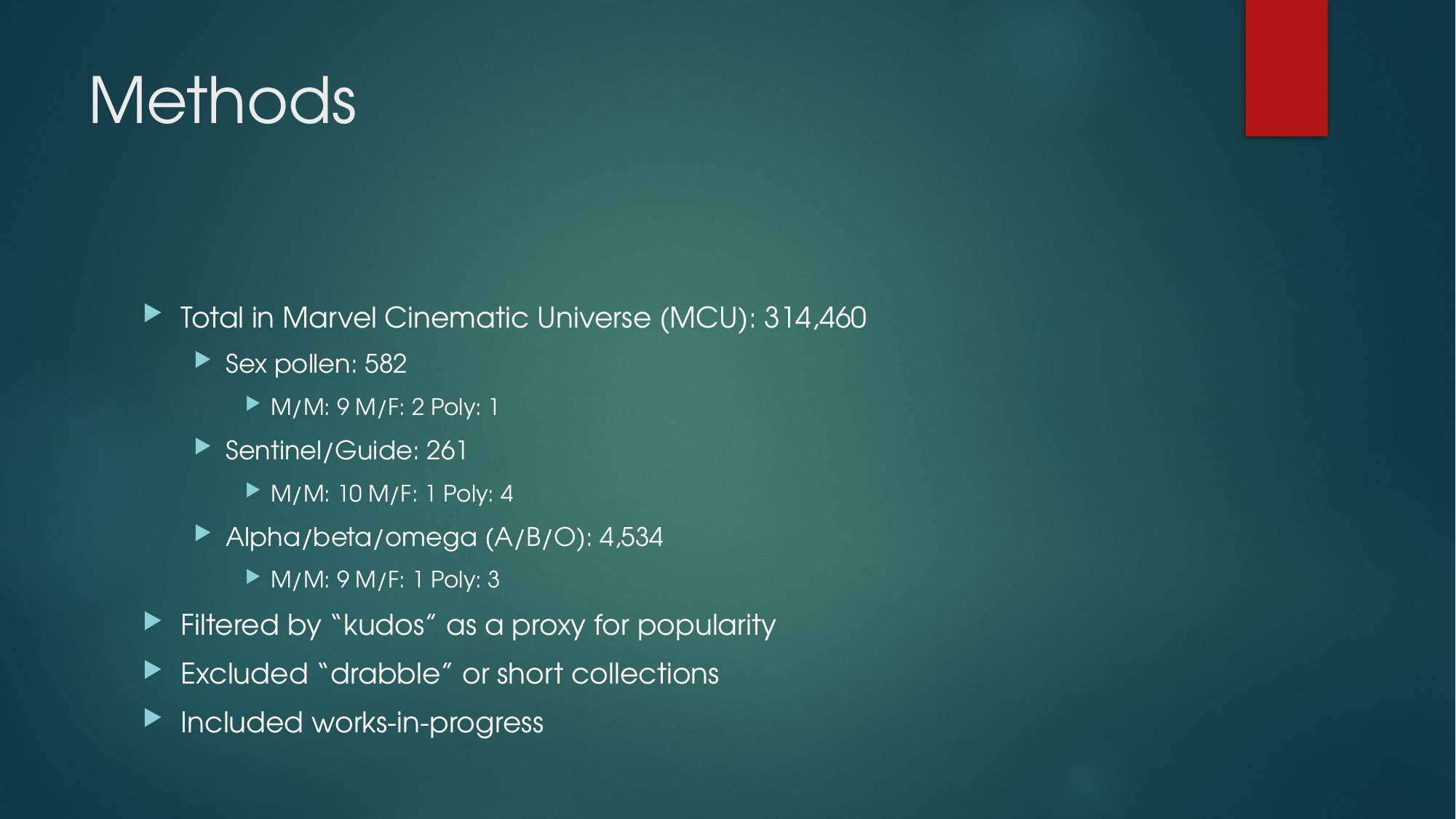

# Methods

Total in Marvel Cinematic Universe (MCU): 314,460
Sex pollen: 582
M/M: 9 M/F: 2 Poly: 1
Sentinel/Guide: 261
M/M: 10 M/F: 1 Poly: 4
Alpha/beta/omega (A/B/O): 4,534
M/M: 9 M/F: 1 Poly: 3
Filtered by “kudos” as a proxy for popularity
Excluded “drabble” or short collections
Included works-in-progress